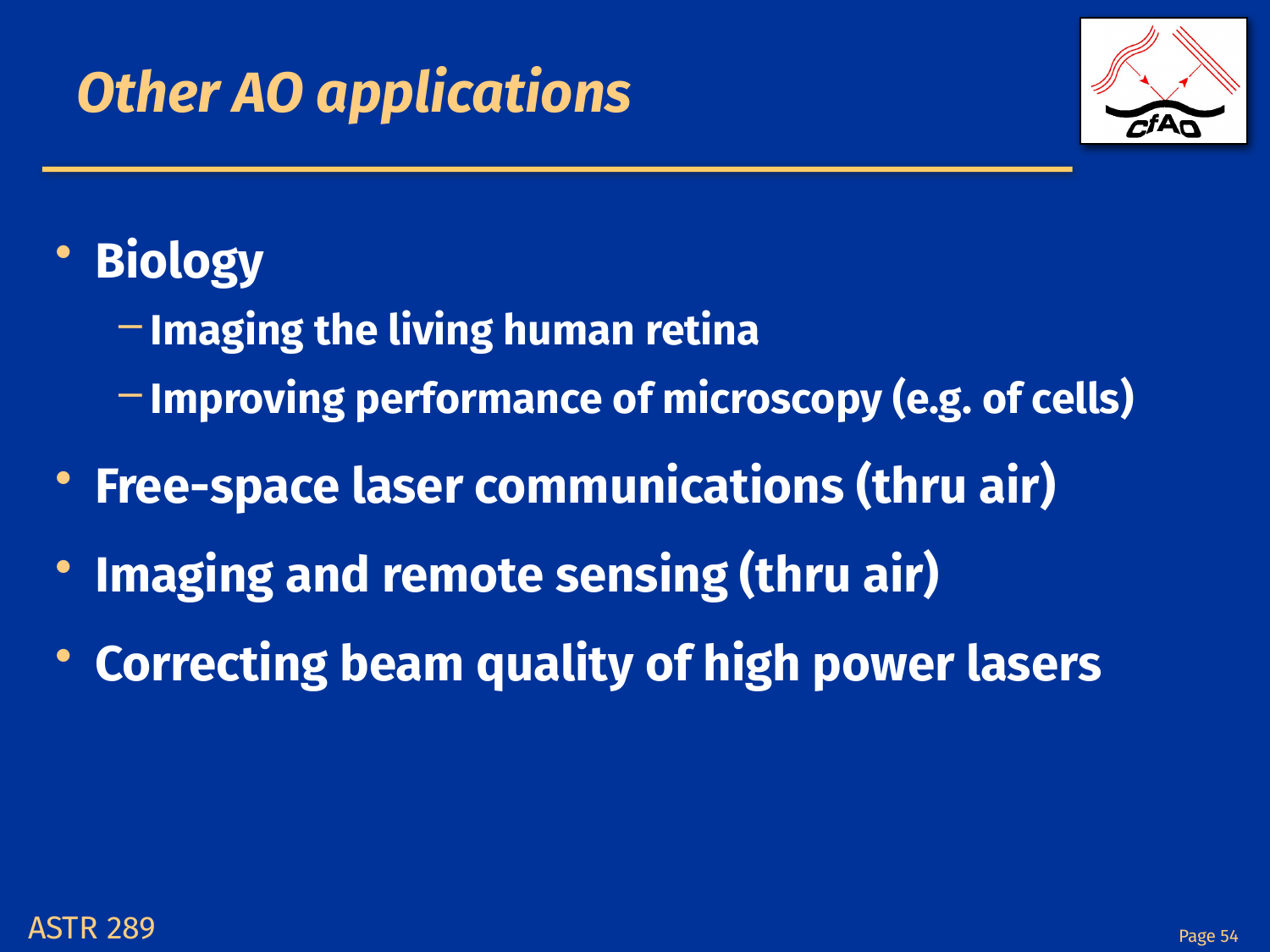

# Other AO applications
Biology
Imaging the living human retina
Improving performance of microscopy (e.g. of cells)
Free-space laser communications (thru air)
Imaging and remote sensing (thru air)
Correcting beam quality of high power lasers